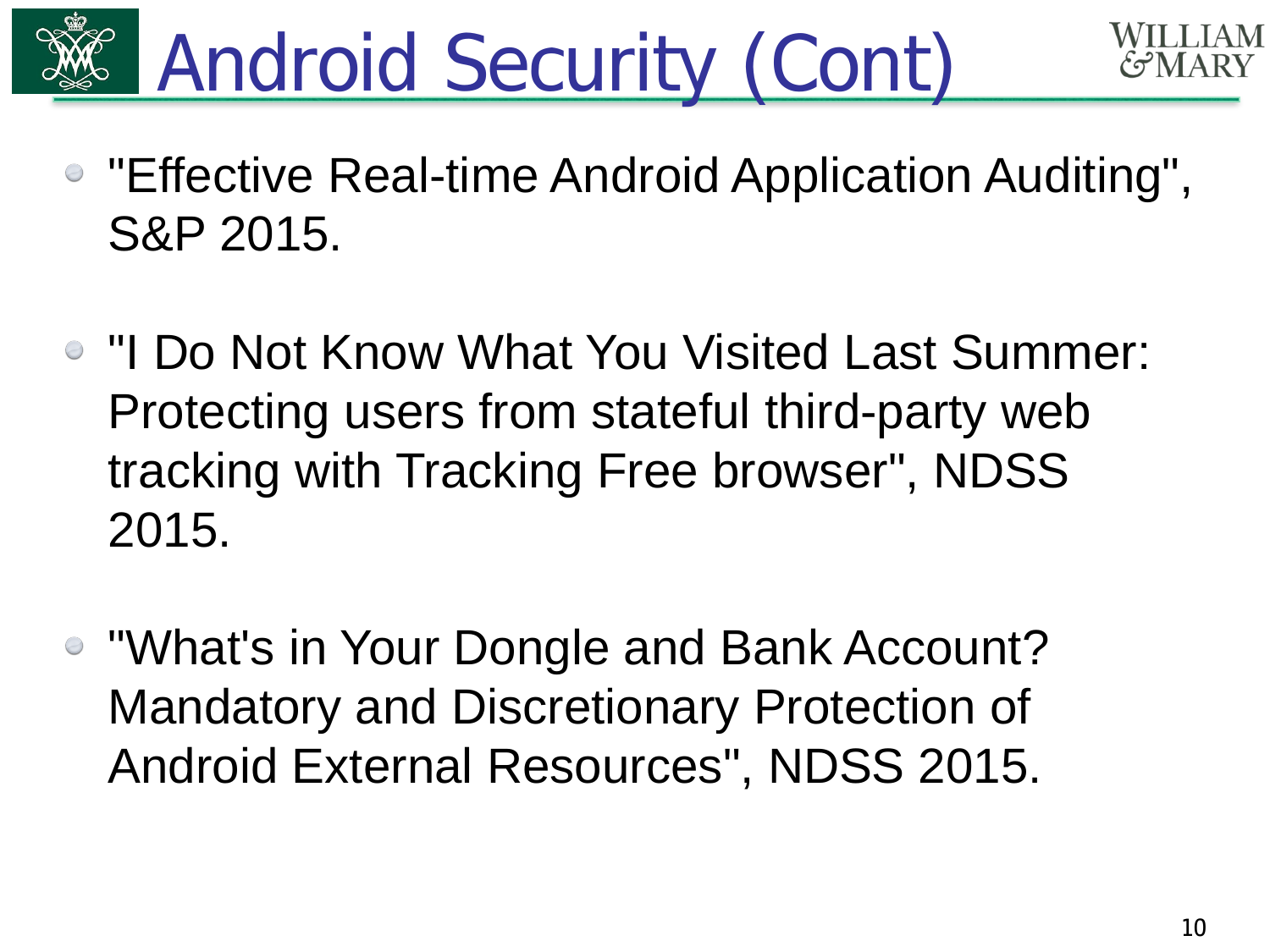

# Android Security (Cont)
"Effective Real-time Android Application Auditing", S&P 2015.

"I Do Not Know What You Visited Last Summer: Protecting users from stateful third-party web tracking with Tracking Free browser", NDSS 2015.

"What's in Your Dongle and Bank Account? Mandatory and Discretionary Protection of Android External Resources", NDSS 2015.
10